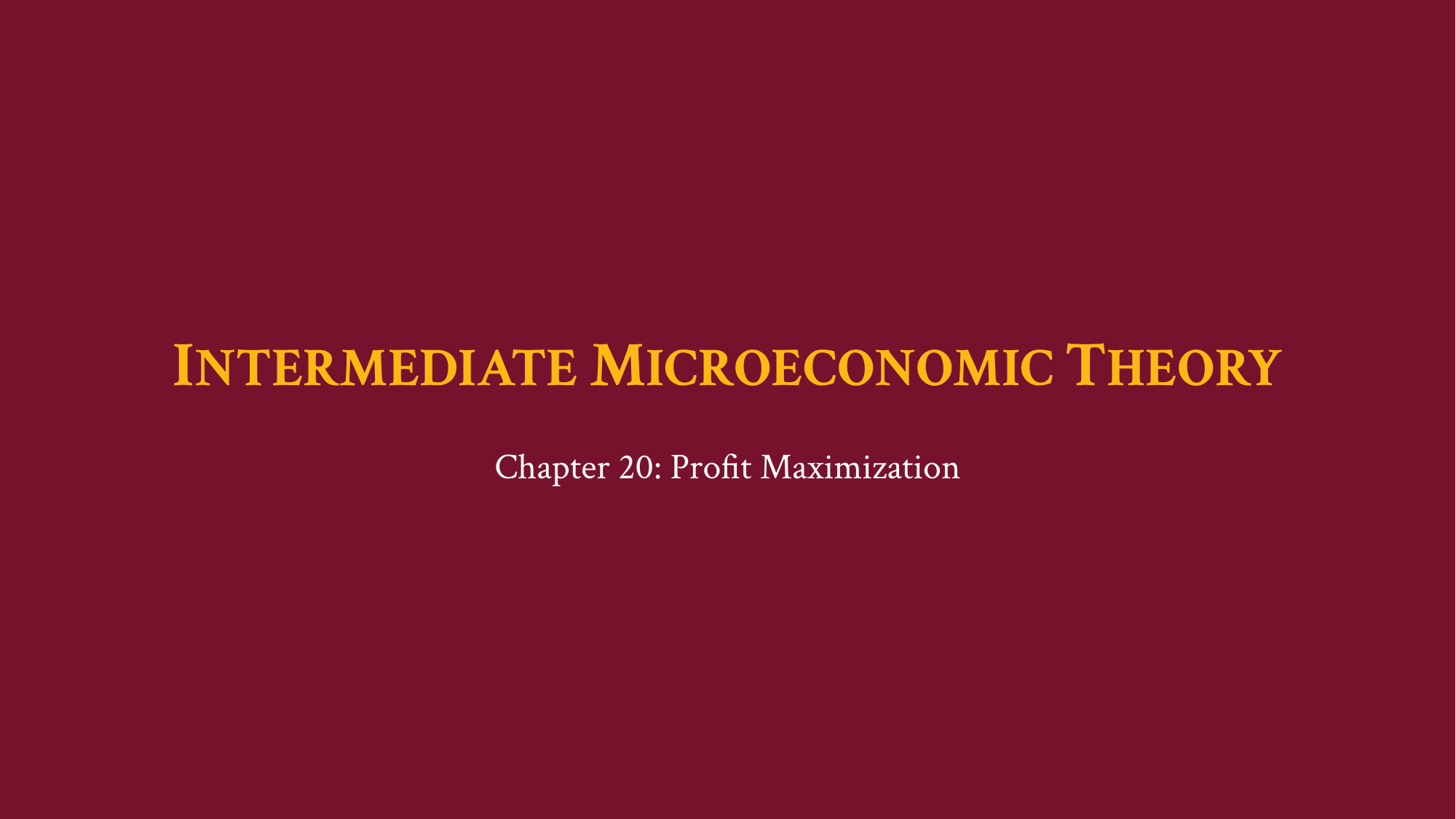

INTERMEDIATE MICROECONOMIC THEORY
Chapter 20: Profit Maximization